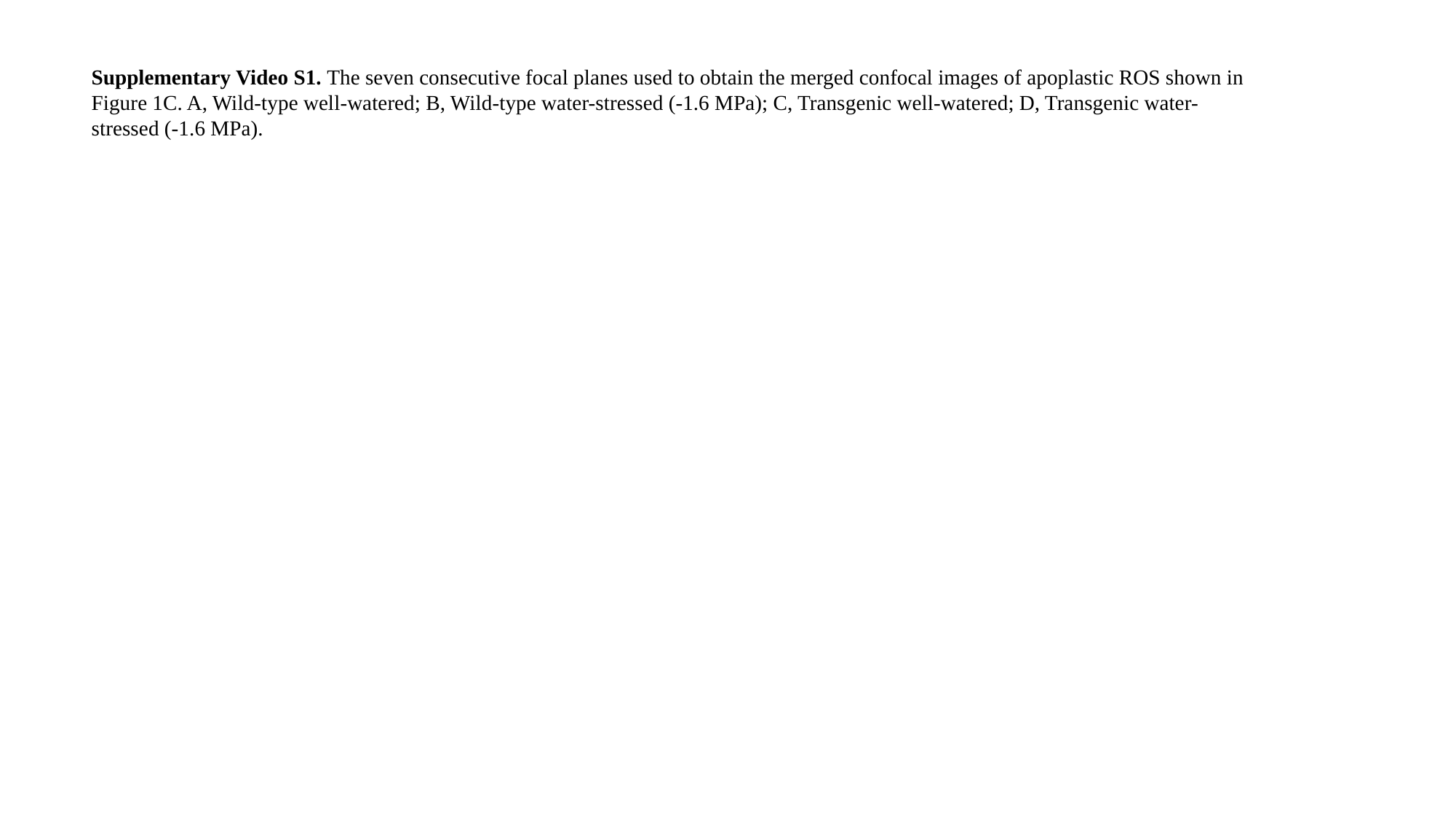

Supplementary Video S1. The seven consecutive focal planes used to obtain the merged confocal images of apoplastic ROS shown in Figure 1C. A, Wild-type well-watered; B, Wild-type water-stressed (-1.6 MPa); C, Transgenic well-watered; D, Transgenic water-stressed (-1.6 MPa).